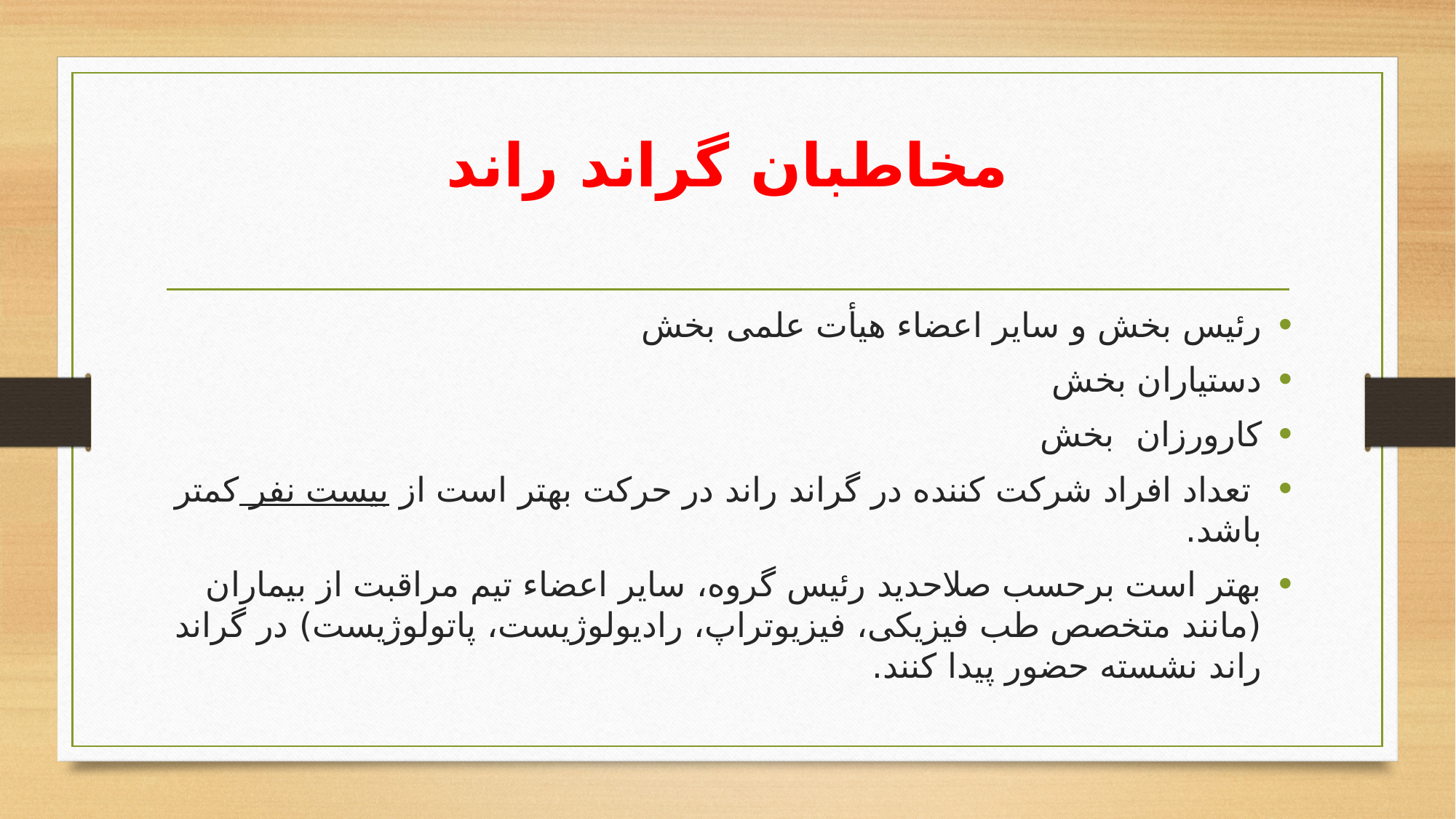

# مخاطبان گراند راند
رئیس بخش و سایر اعضاء هیأت علمی بخش
دستیاران بخش
کارورزان  بخش
 تعداد افراد شرکت کننده در گراند راند در حرکت بهتر است از بیست نفر کمتر باشد.
بهتر است برحسب صلاحدید رئیس گروه، سایر اعضاء تیم مراقبت از بیماران (مانند متخصص طب فیزیکی، فیزیوتراپ، رادیولوژیست، پاتولوژیست) در گراند راند نشسته حضور پیدا کنند.